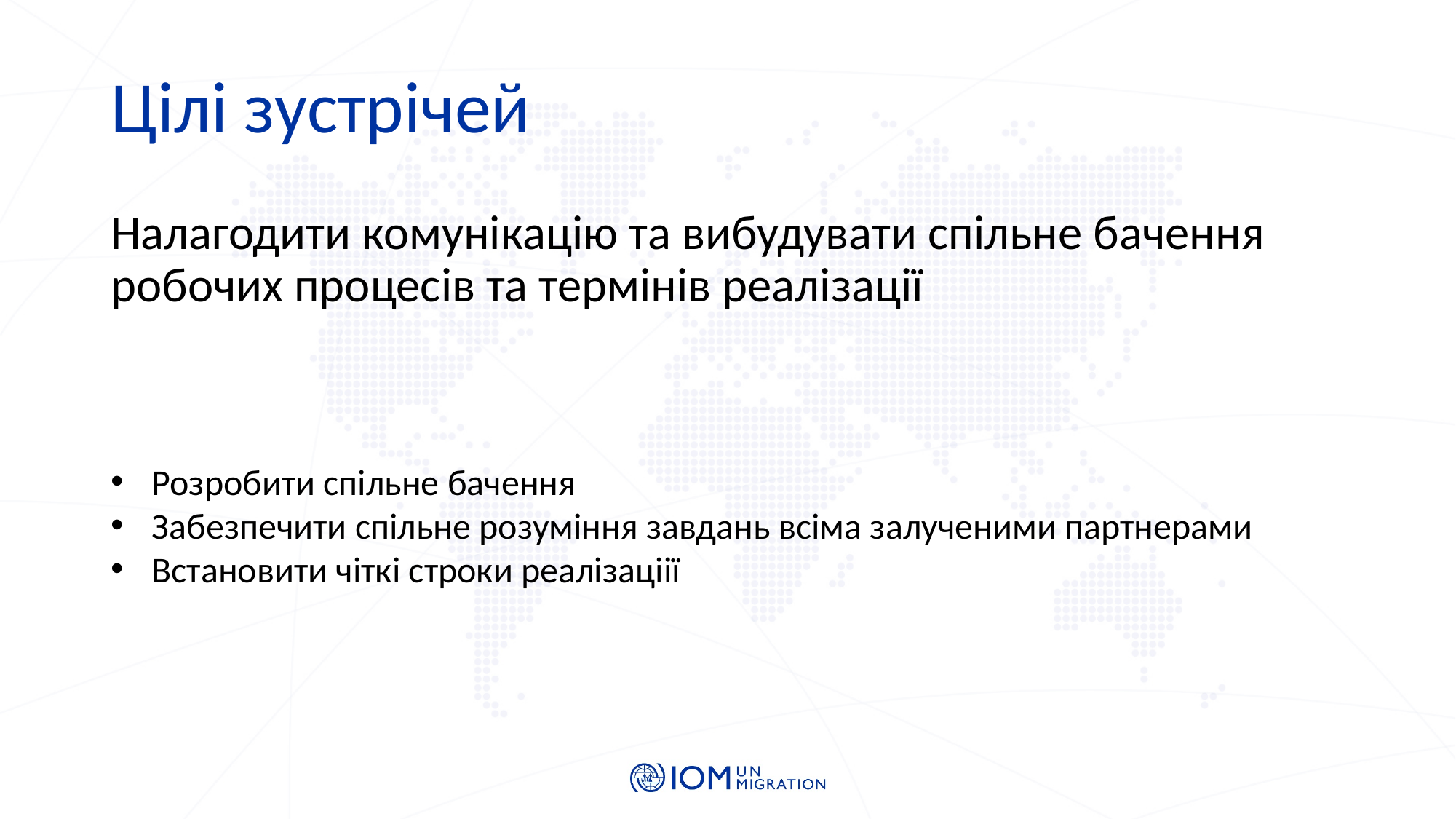

# Цілі зустрічей
Налагодити комунікацію та вибудувати спільне бачення робочих процесів та термінів реалізації
Розробити спільне бачення
Забезпечити спільне розуміння завдань всіма залученими партнерами
Встановити чіткі строки реалізаціії